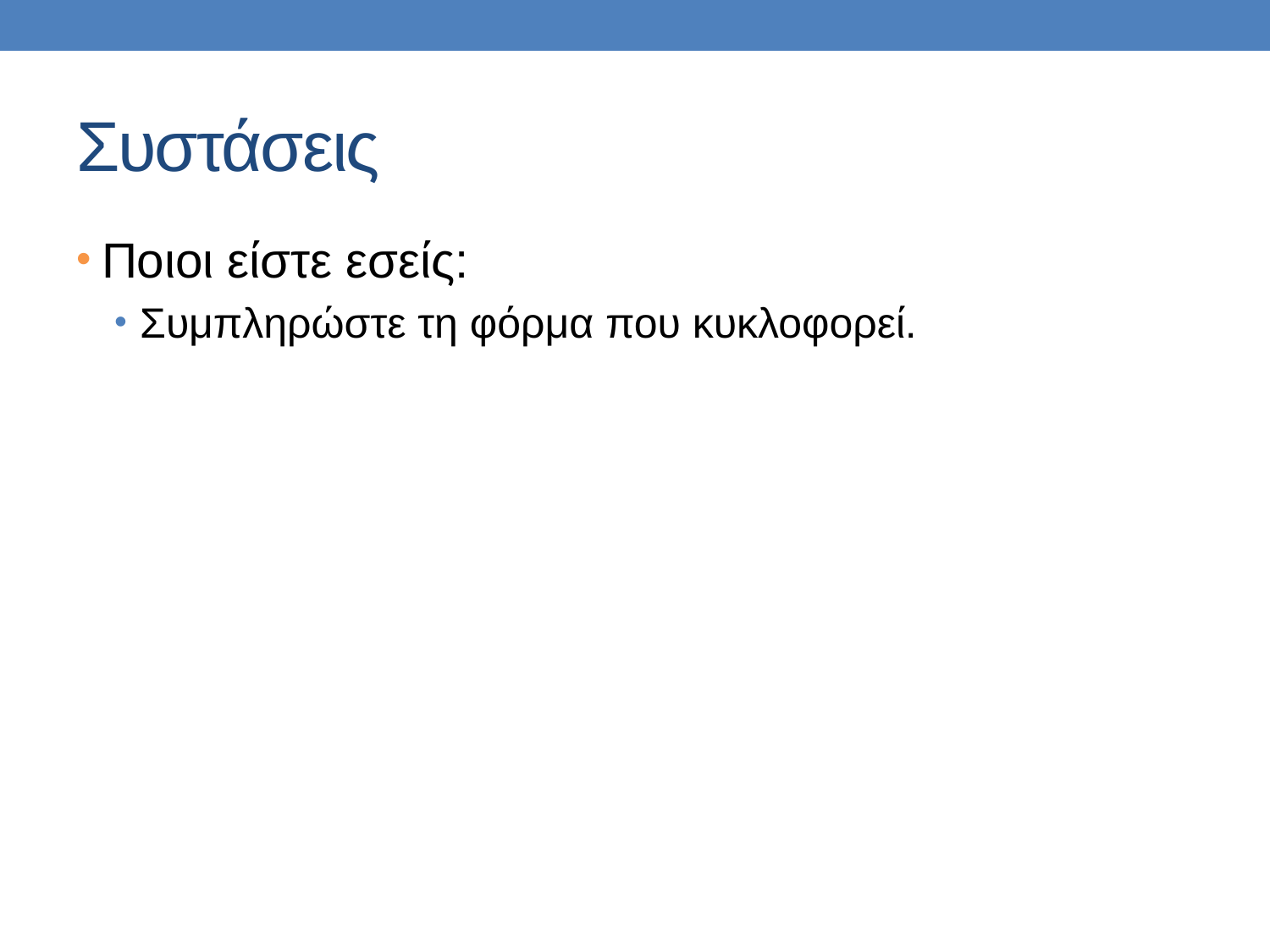

# Συστάσεις
Ποιοι είστε εσείς:
Συμπληρώστε τη φόρμα που κυκλοφορεί.